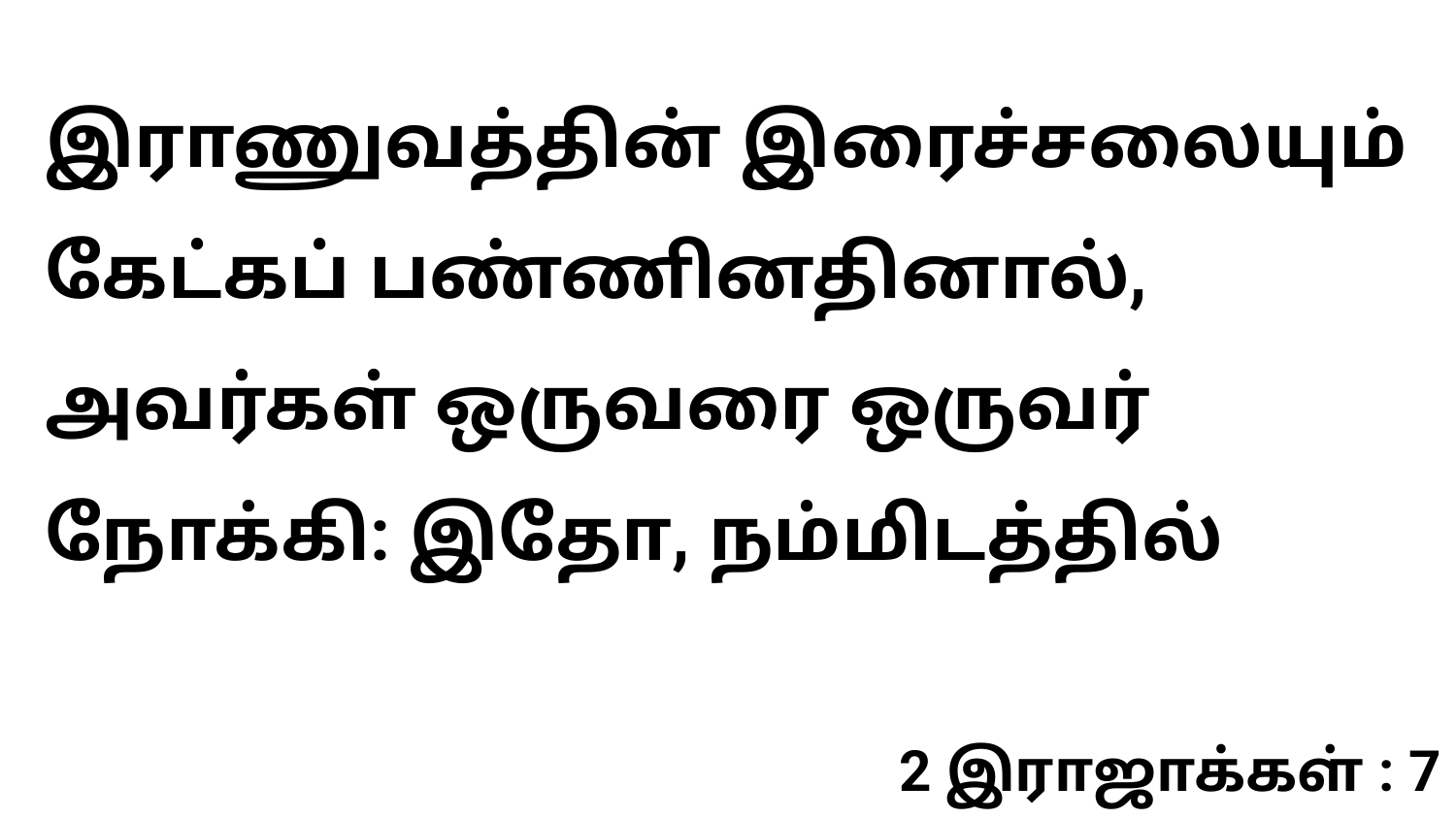

இராணுவத்தின் இரைச்சலையும் கேட்கப் பண்ணினதினால், அவர்கள் ஒருவரை ஒருவர் நோக்கி: இதோ, நம்மிடத்தில்
2 இராஜாக்கள் : 7